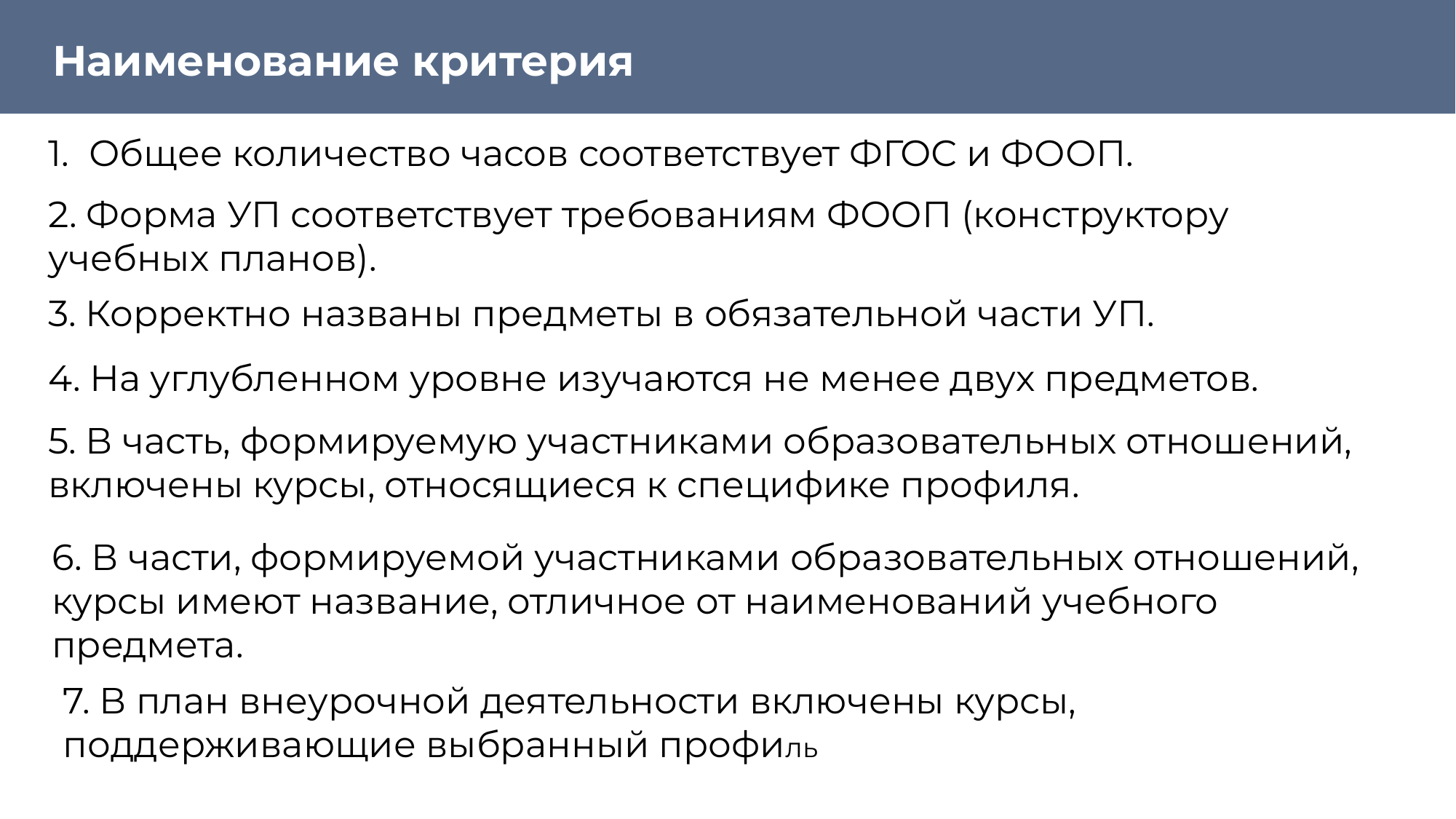

Наименование критерия
Общее количество часов соответствует ФГОС и ФООП.
2. Форма УП соответствует требованиям ФООП (конструктору учебных планов).
3. Корректно названы предметы в обязательной части УП.
4. На углубленном уровне изучаются не менее двух предметов.
5. В часть, формируемую участниками образовательных отношений, включены курсы, относящиеся к специфике профиля.
6. В части, формируемой участниками образовательных отношений, курсы имеют название, отличное от наименований учебного предмета.
7. В план внеурочной деятельности включены курсы, поддерживающие выбранный профиль